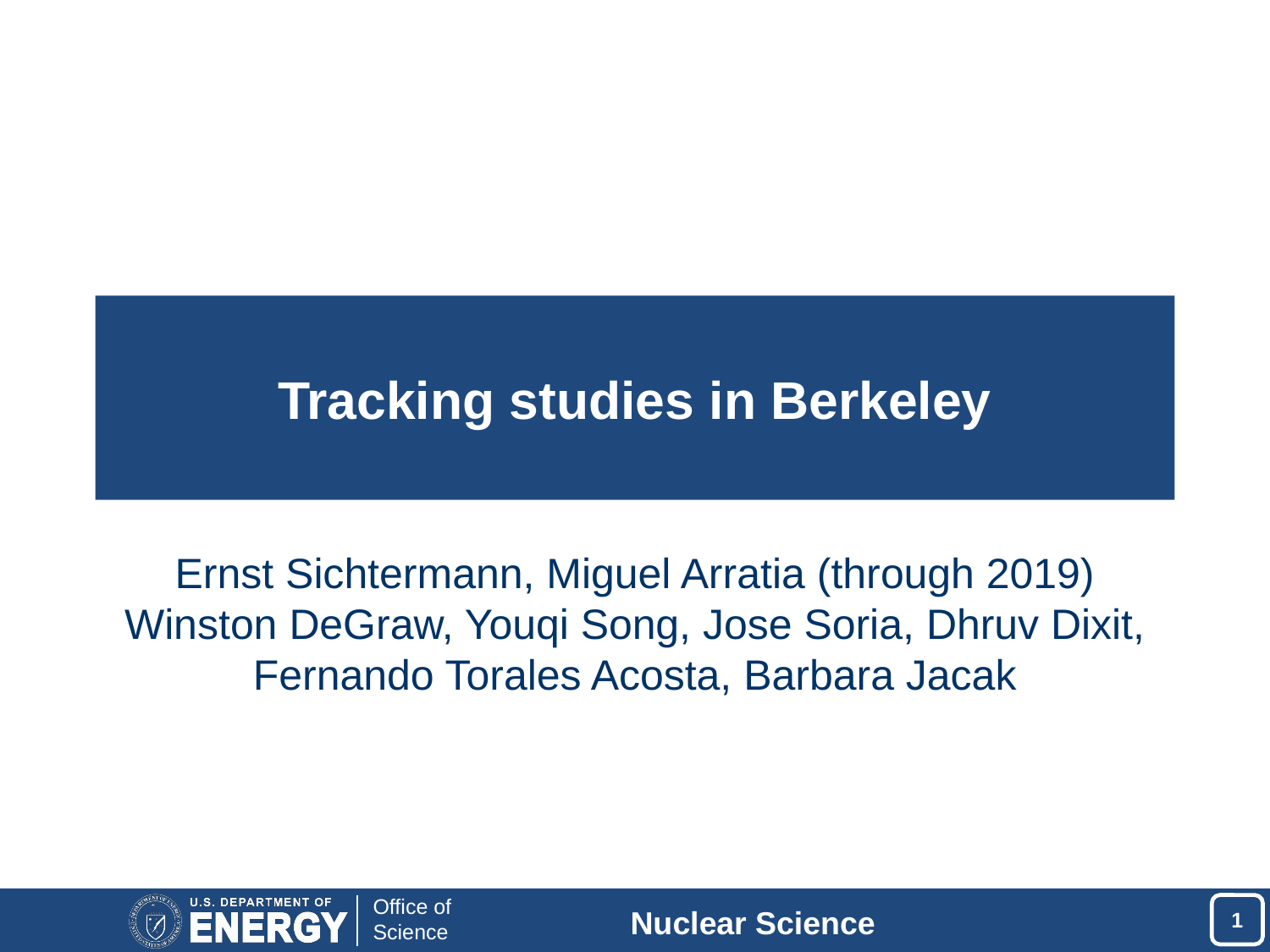

# Tracking studies in Berkeley
Ernst Sichtermann, Miguel Arratia (through 2019) Winston DeGraw, Youqi Song, Jose Soria, Dhruv Dixit, Fernando Torales Acosta, Barbara Jacak